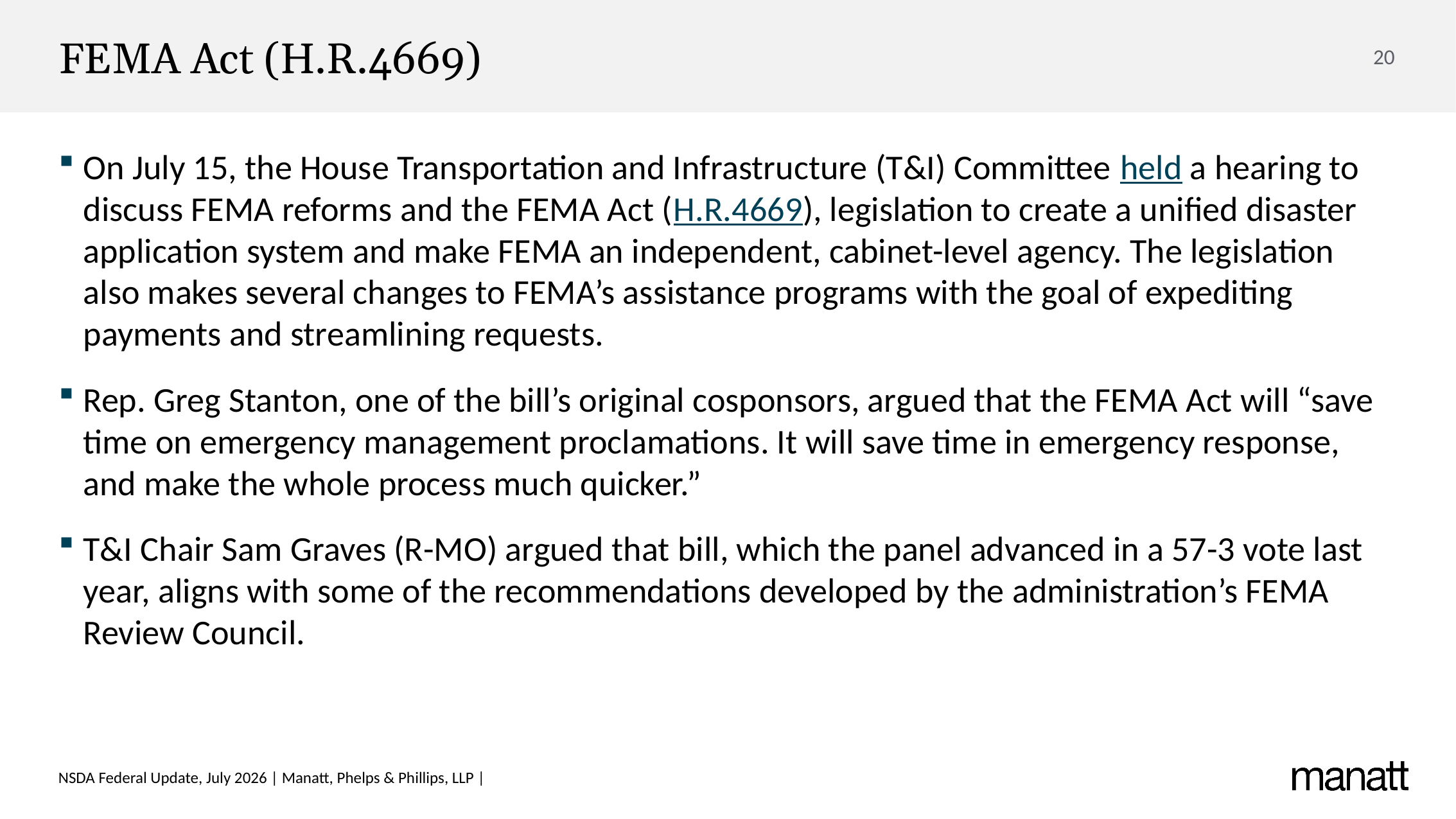

# FEMA Act (H.R.4669)
On July 15, the House Transportation and Infrastructure (T&I) Committee held a hearing to discuss FEMA reforms and the FEMA Act (H.R.4669), legislation to create a unified disaster application system and make FEMA an independent, cabinet-level agency. The legislation also makes several changes to FEMA’s assistance programs with the goal of expediting payments and streamlining requests.
Rep. Greg Stanton, one of the bill’s original cosponsors, argued that the FEMA Act will “save time on emergency management proclamations. It will save time in emergency response, and make the whole process much quicker.”
T&I Chair Sam Graves (R-MO) argued that bill, which the panel advanced in a 57-3 vote last year, aligns with some of the recommendations developed by the administration’s FEMA Review Council.
NSDA Federal Update, July 2026 | Manatt, Phelps & Phillips, LLP |